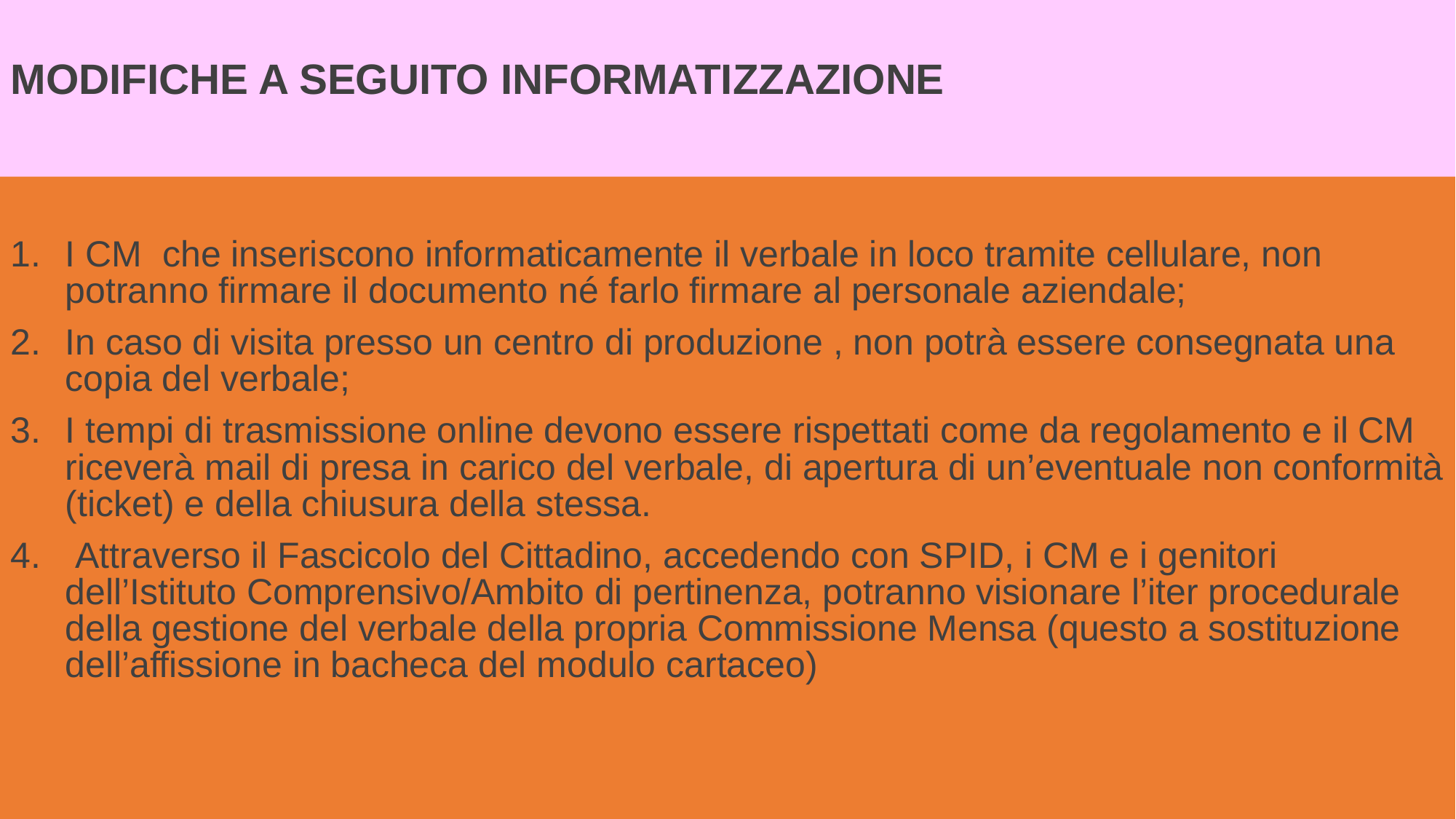

MODIFICHE A SEGUITO INFORMATIZZAZIONE

I CM  che inseriscono informaticamente il verbale in loco tramite cellulare, non potranno firmare il documento né farlo firmare al personale aziendale;
In caso di visita presso un centro di produzione , non potrà essere consegnata una copia del verbale;
I tempi di trasmissione online devono essere rispettati come da regolamento e il CM riceverà mail di presa in carico del verbale, di apertura di un’eventuale non conformità (ticket) e della chiusura della stessa.
 Attraverso il Fascicolo del Cittadino, accedendo con SPID, i CM e i genitori dell’Istituto Comprensivo/Ambito di pertinenza, potranno visionare l’iter procedurale della gestione del verbale della propria Commissione Mensa (questo a sostituzione dell’affissione in bacheca del modulo cartaceo)